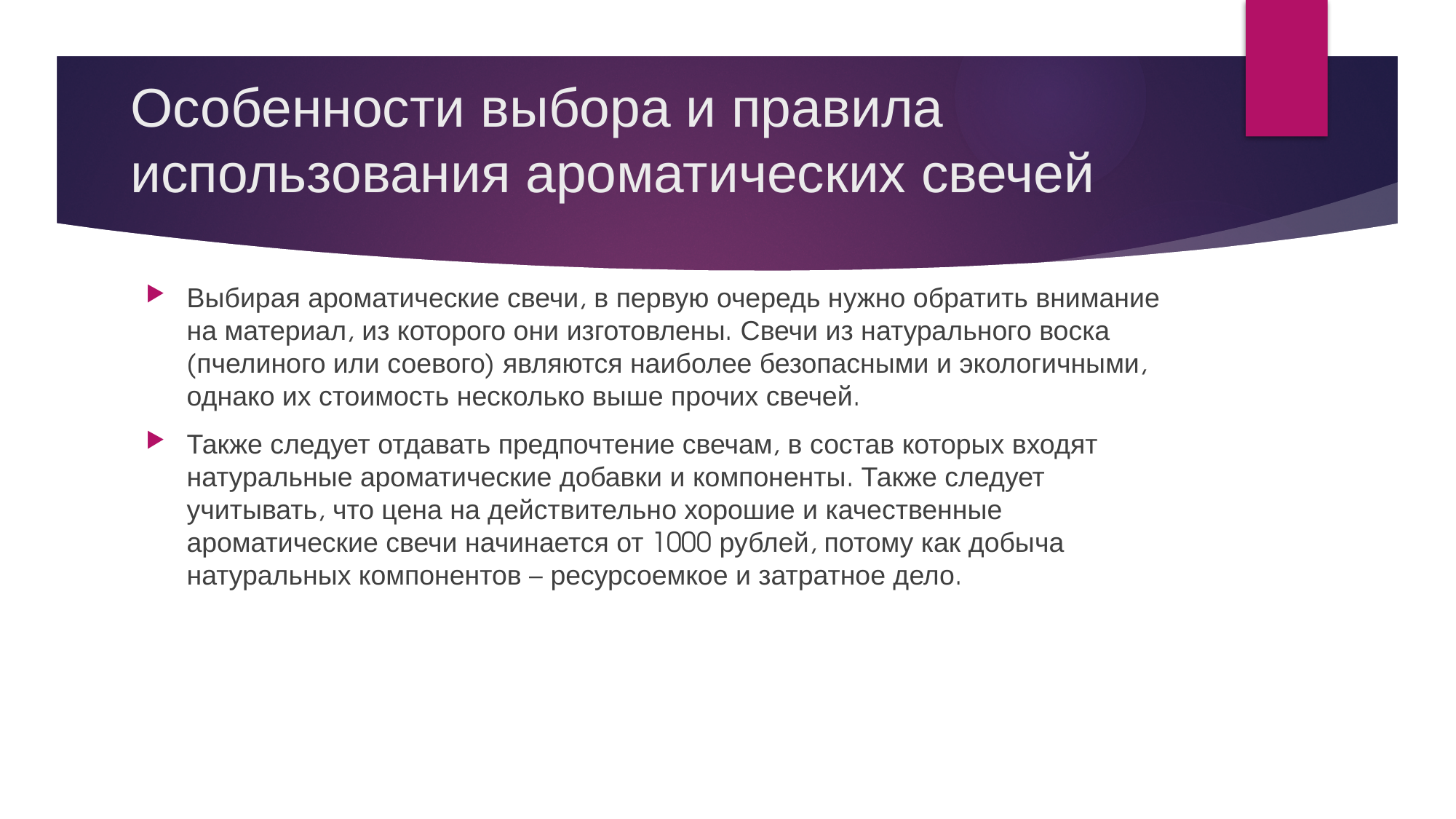

# Особенности выбора и правила использования ароматических свечей
Выбирая ароматические свечи, в первую очередь нужно обратить внимание на материал, из которого они изготовлены. Свечи из натурального воска (пчелиного или соевого) являются наиболее безопасными и экологичными, однако их стоимость несколько выше прочих свечей.
Также следует отдавать предпочтение свечам, в состав которых входят натуральные ароматические добавки и компоненты. Также следует учитывать, что цена на действительно хорошие и качественные ароматические свечи начинается от 1000 рублей, потому как добыча натуральных компонентов – ресурсоемкое и затратное дело.